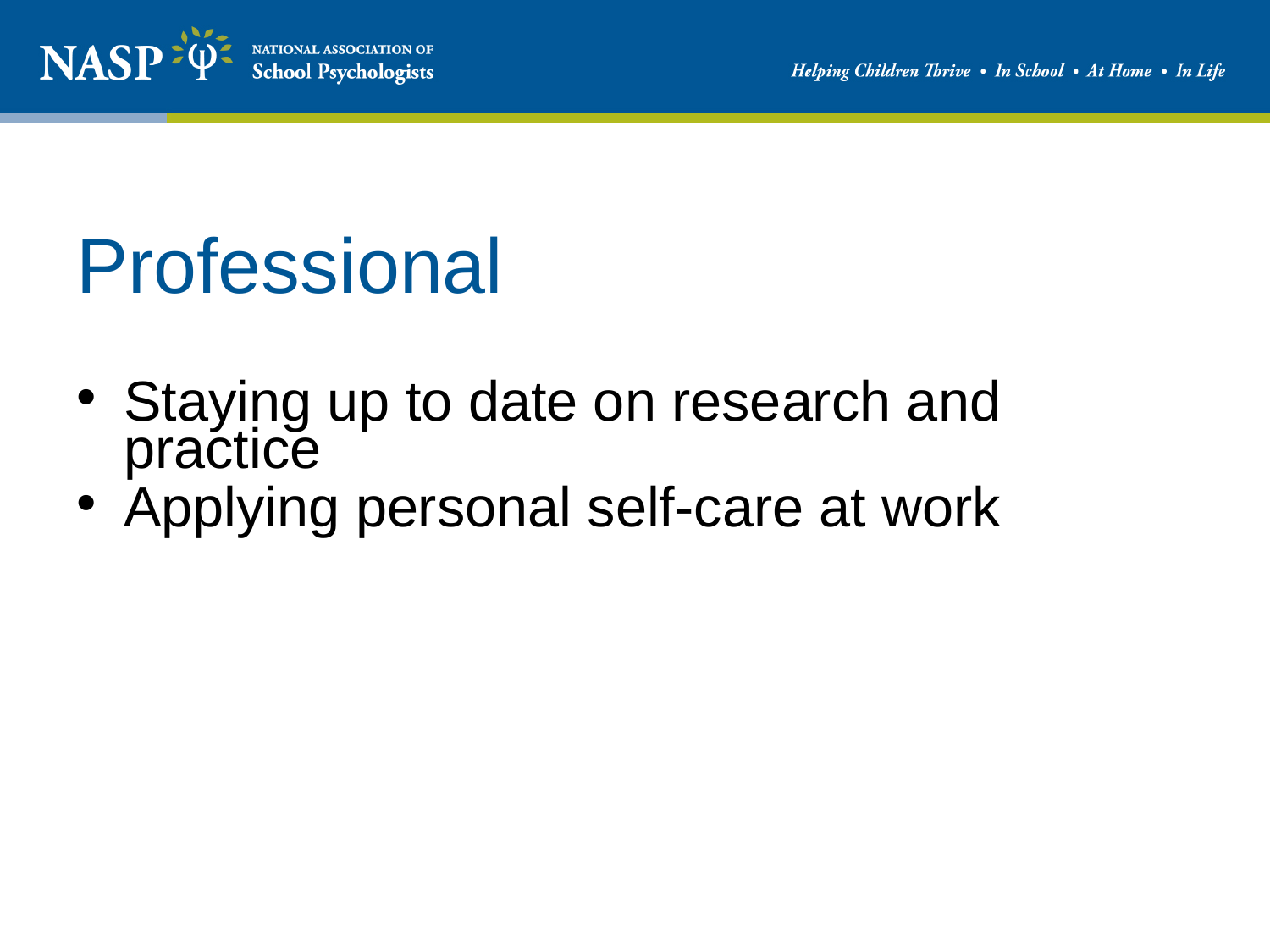

# Professional
Staying up to date on research and practice
Applying personal self-care at work